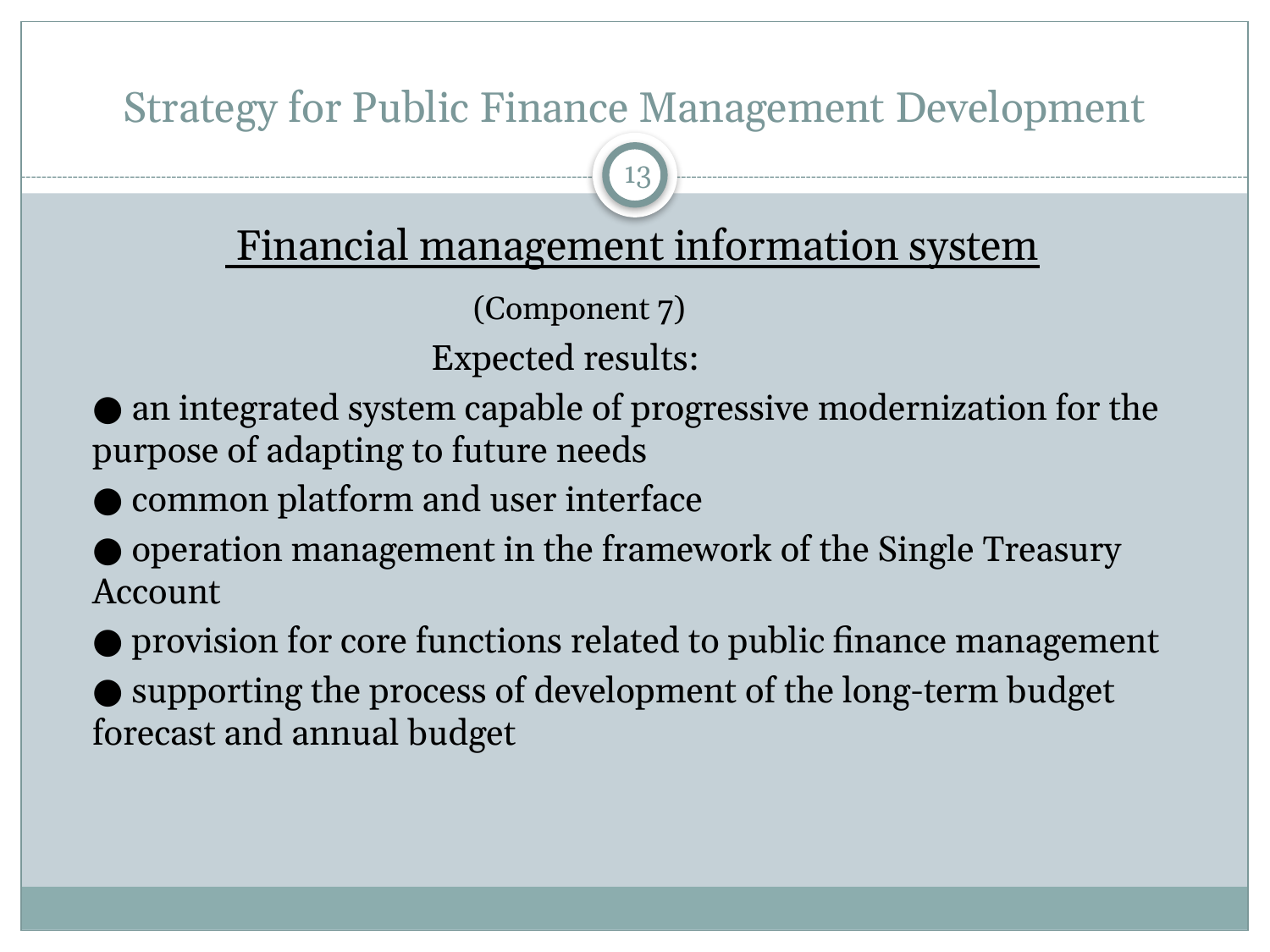

# Strategy for Public Finance Management Development
13
 Financial management information system
				(Component 7)
			          Expected results:
	● an integrated system capable of progressive modernization for the purpose of adapting to future needs
	● common platform and user interface
	● operation management in the framework of the Single Treasury Account
	● provision for core functions related to public finance management
	● supporting the process of development of the long-term budget forecast and annual budget